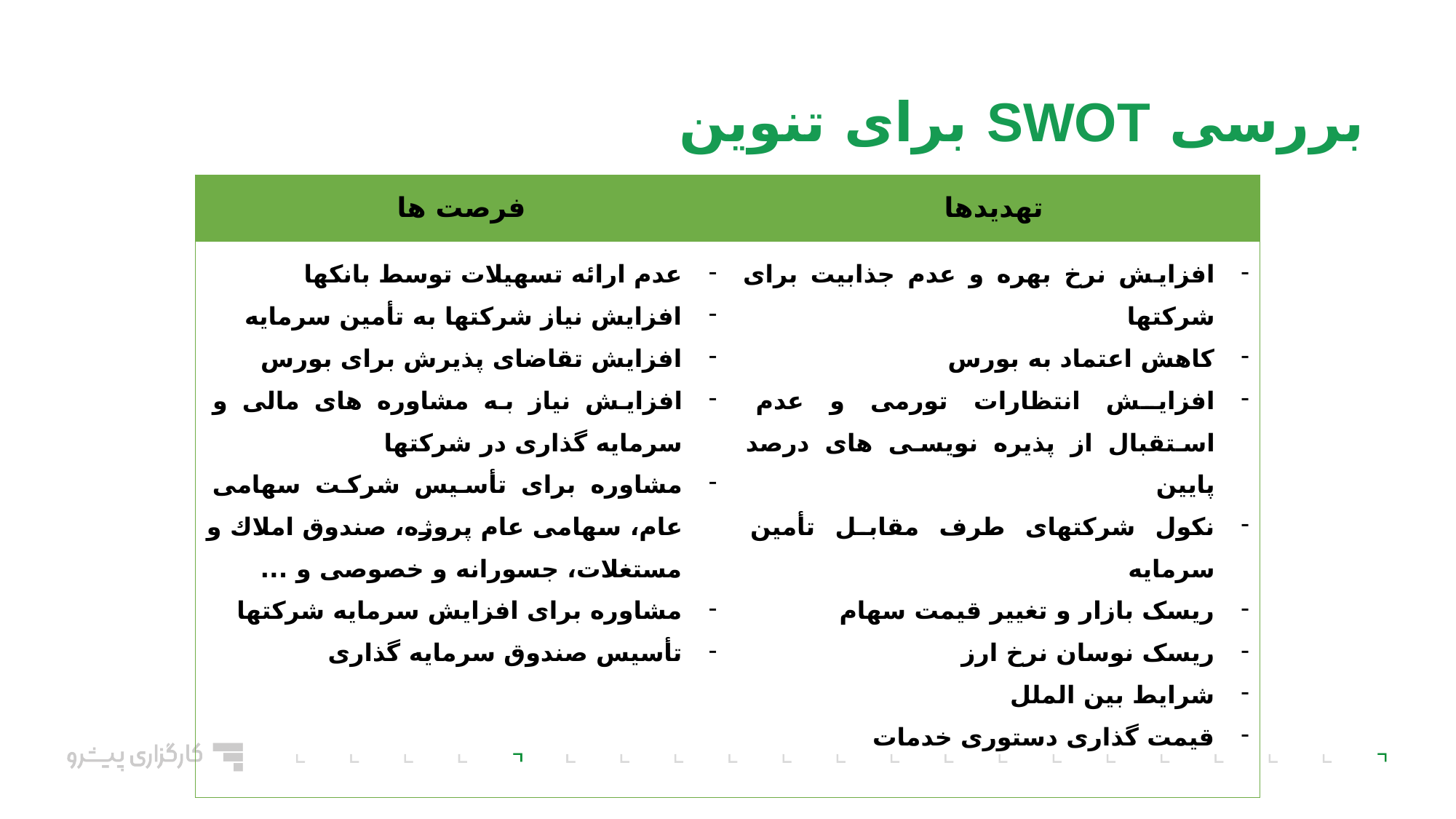

بررسی SWOT برای تنوین
| فرصت ها | تهدیدها |
| --- | --- |
| عدم ارائه تسهیلات توسط بانکها افزایش نیاز شرکتها به تأمین سرمایه افزایش تقاضای پذیرش برای بورس افزایش نیاز به مشاوره های مالی و سرمایه گذاری در شرکتها مشاوره برای تأسیس شرکت سهامی عام، سهامی عام پروژه، صندوق املاك و مستغلات، جسورانه و خصوصی و ... مشاوره برای افزایش سرمایه شرکتها تأسیس صندوق سرمایه گذاری | افزایش نرخ بهره و عدم جذابیت برای شرکتها کاهش اعتماد به بورس افزایش انتظارات تورمی و عدم استقبال از پذیره نویسی های درصد پایین نکول شرکتهای طرف مقابل تأمین سرمایه ریسک بازار و تغییر قیمت سهام ریسک نوسان نرخ ارز شرایط بین الملل قیمت گذاری دستوری خدمات |